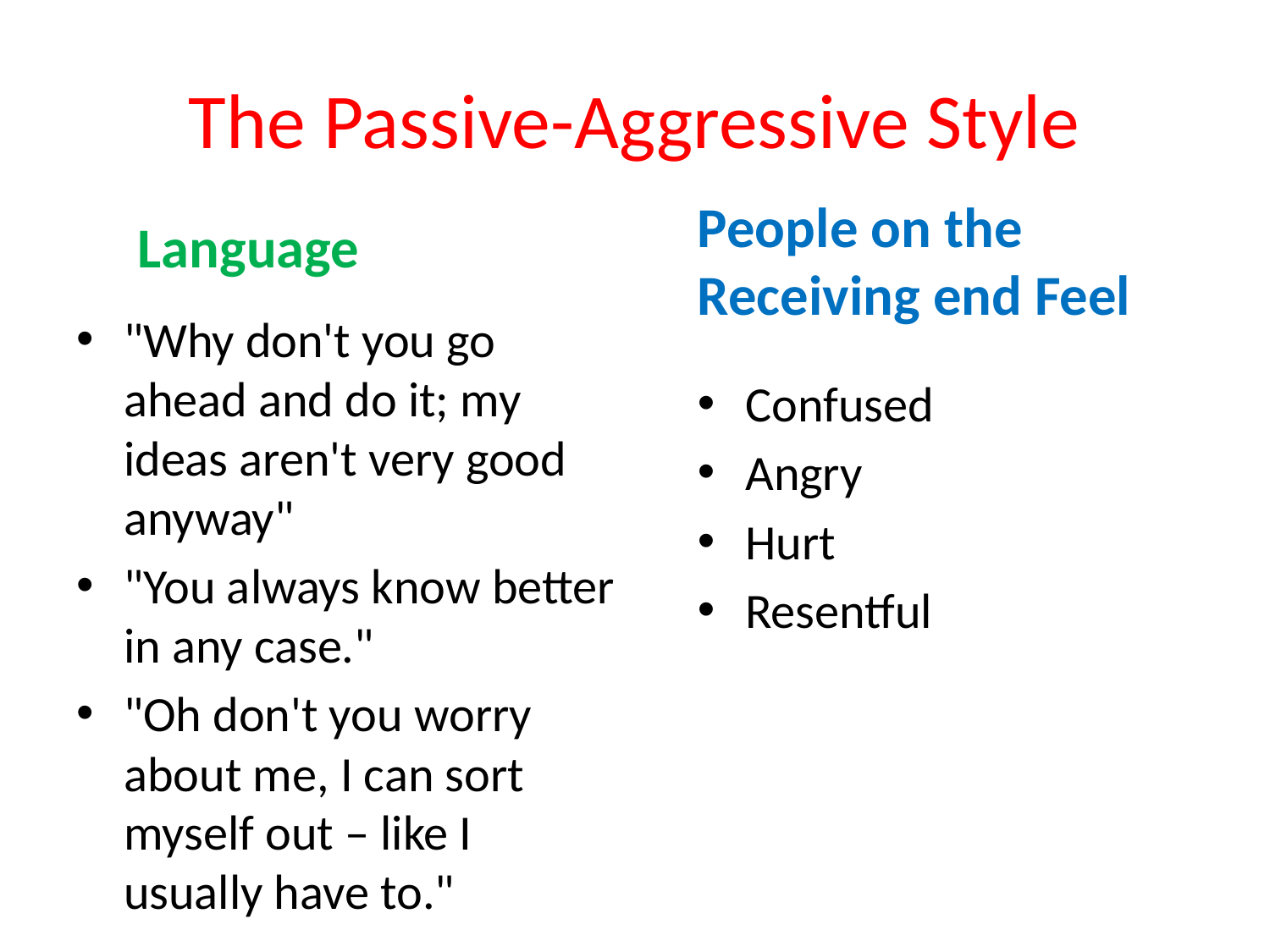

# The Passive-Aggressive Style
Language
People on the Receiving end Feel
"Why don't you go ahead and do it; my ideas aren't very good anyway"
"You always know better in any case."
"Oh don't you worry about me, I can sort myself out – like I usually have to."
Confused
Angry
Hurt
Resentful